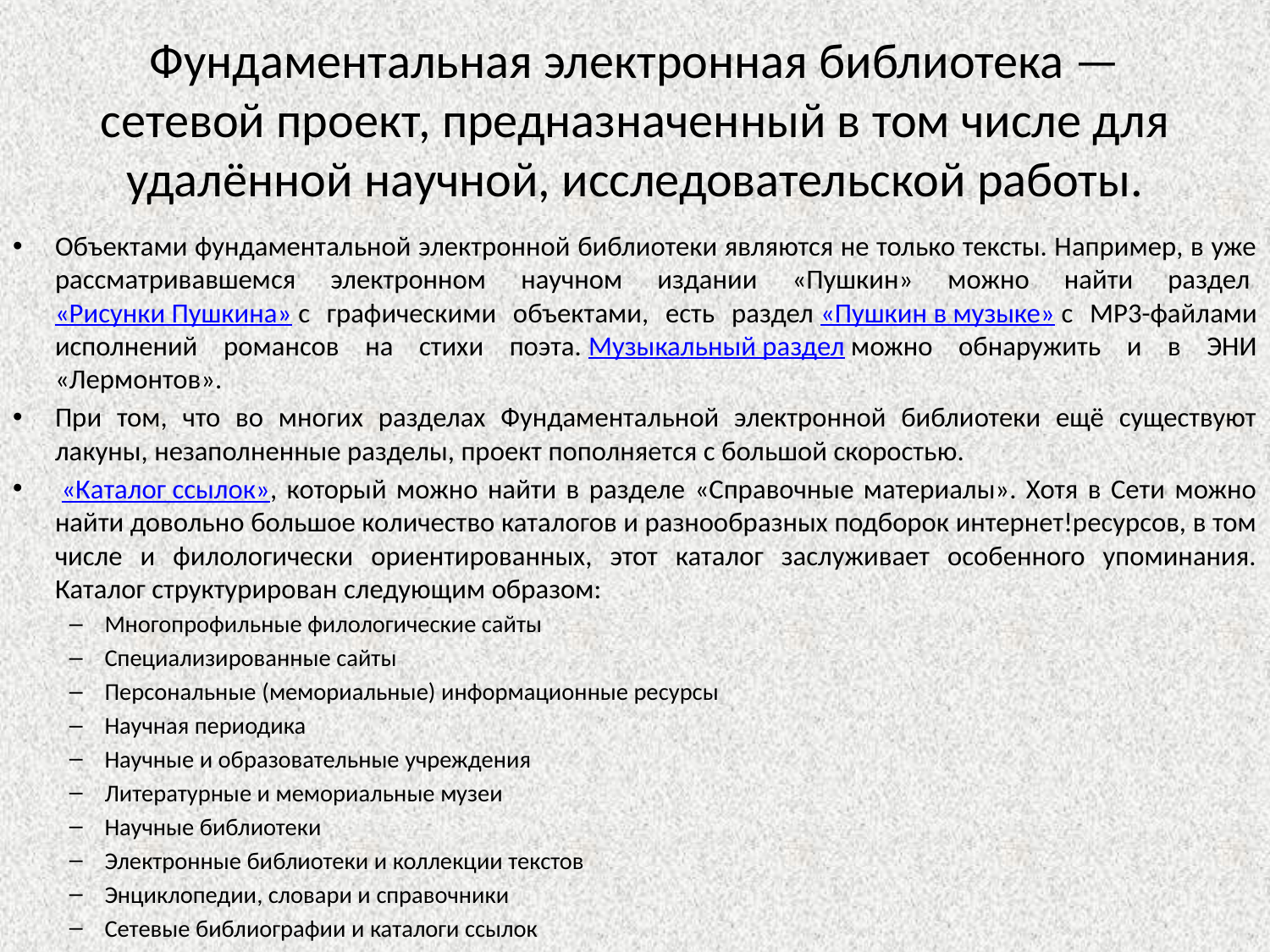

# Фундаментальная электронная библиотека — сетевой проект, предназначенный в том числе для удалённой научной, исследовательской работы.
Объектами фундаментальной электронной библиотеки являются не только тексты. Например, в уже рассматривавшемся электронном научном издании «Пушкин» можно найти раздел «Рисунки Пушкина» с графическими объектами, есть раздел «Пушкин в музыке» с MP3-файлами исполнений романсов на стихи поэта. Музыкальный раздел можно обнаружить и в ЭНИ «Лермонтов».
При том, что во многих разделах Фундаментальной электронной библиотеки ещё существуют лакуны, незаполненные разделы, проект пополняется с большой скоростью.
 «Каталог ссылок», который можно найти в разделе «Справочные материалы». Хотя в Сети можно найти довольно большое количество каталогов и разнообразных подборок интернет!ресурсов, в том числе и филологически ориентированных, этот каталог заслуживает особенного упоминания. Каталог структурирован следующим образом:
Многопрофильные филологические сайты
Специализированные сайты
Персональные (мемориальные) информационные ресурсы
Научная периодика
Научные и образовательные учреждения
Литературные и мемориальные музеи
Научные библиотеки
Электронные библиотеки и коллекции текстов
Энциклопедии, словари и справочники
Сетевые библиографии и каталоги ссылок